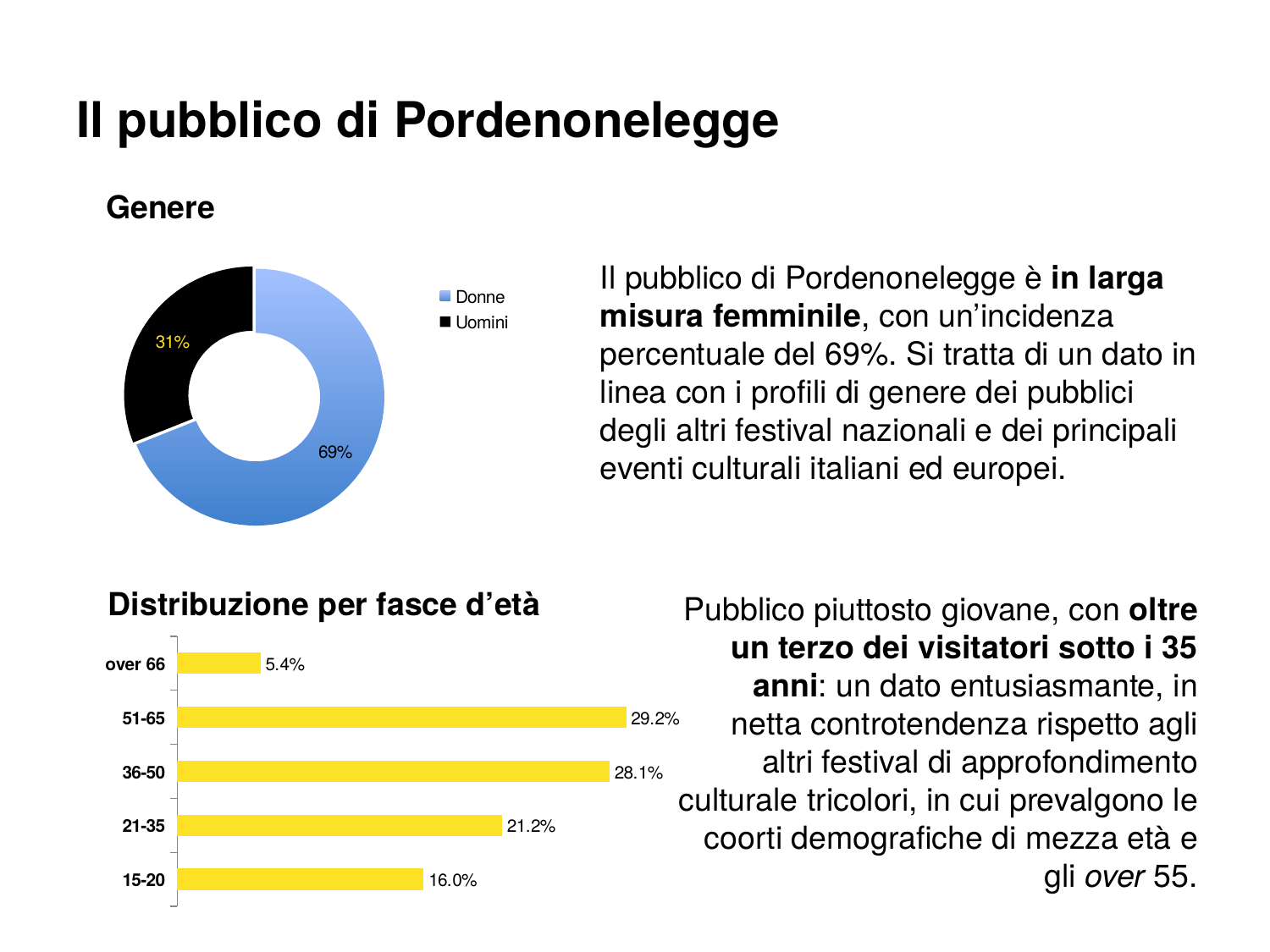

# Il pubblico di Pordenonelegge
Genere

### Chart

| Category |  |
|---|---|
| Donne | 0.6897233201581033 |
| Uomini | 0.3102766798418972 |
Il pubblico di Pordenonelegge è in larga misura femminile, con un’incidenza percentuale del 69%. Si tratta di un dato in linea con i profili di genere dei pubblici degli altri festival nazionali e dei principali eventi culturali italiani ed europei.
Distribuzione per fasce d’età
Pubblico piuttosto giovane, con oltre un terzo dei visitatori sotto i 35 anni: un dato entusiasmante, in netta controtendenza rispetto agli altri festival di approfondimento culturale tricolori, in cui prevalgono le coorti demografiche di mezza età e gli over 55.

### Chart

| Category |  |
|---|---|
| 15-20 | 0.16043307086614206 |
| 21-35 | 0.211614173228346 |
| 36-50 | 0.2814960629921261 |
| 51-65 | 0.2923228346456692 |
| over 66 | 0.054133858267716516 |